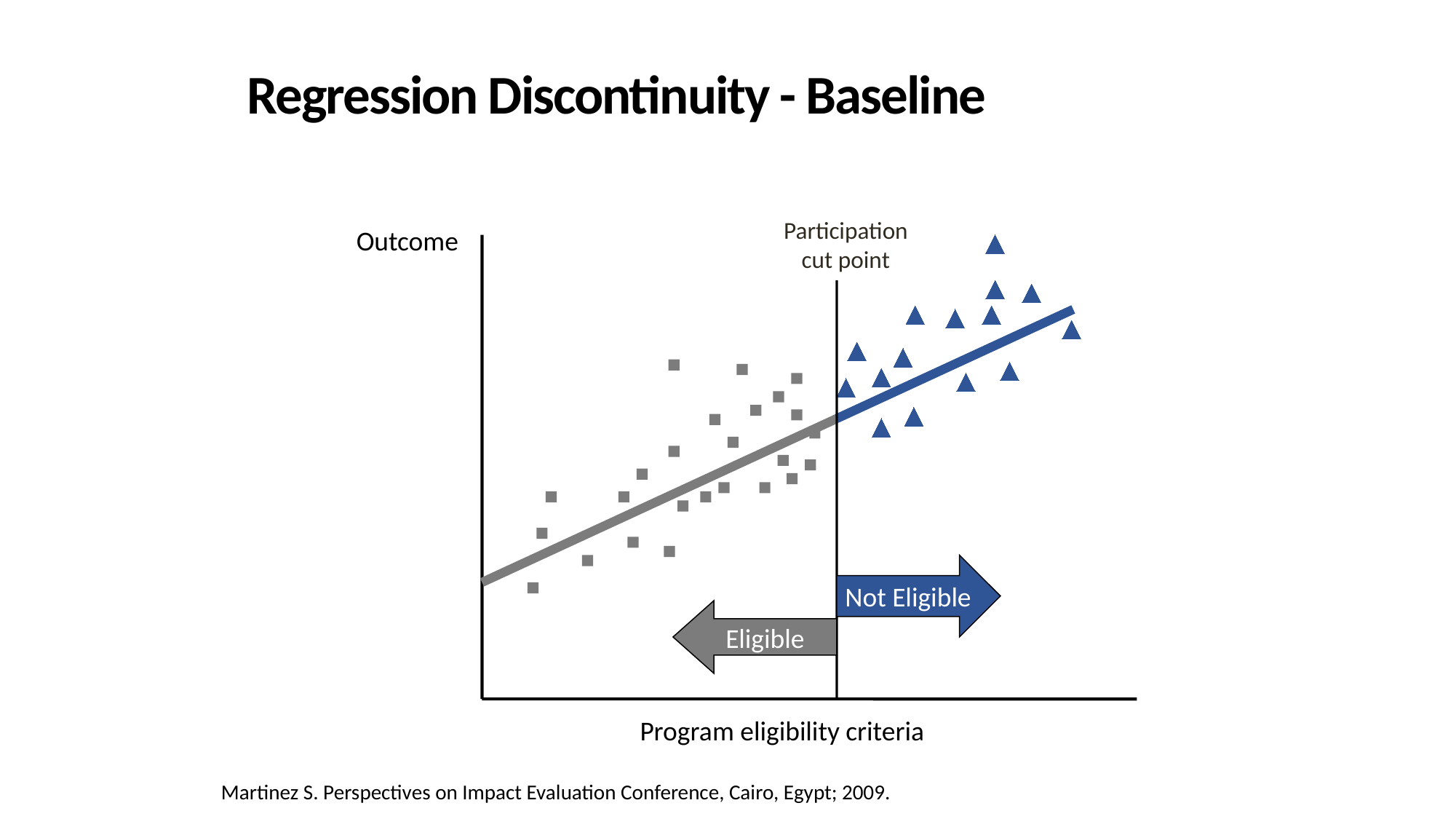

Regression Discontinuity - Baseline
Participation cut point
Outcome

Not Eligible

Eligible

Program eligibility criteria
Martinez S. Perspectives on Impact Evaluation Conference, Cairo, Egypt; 2009.